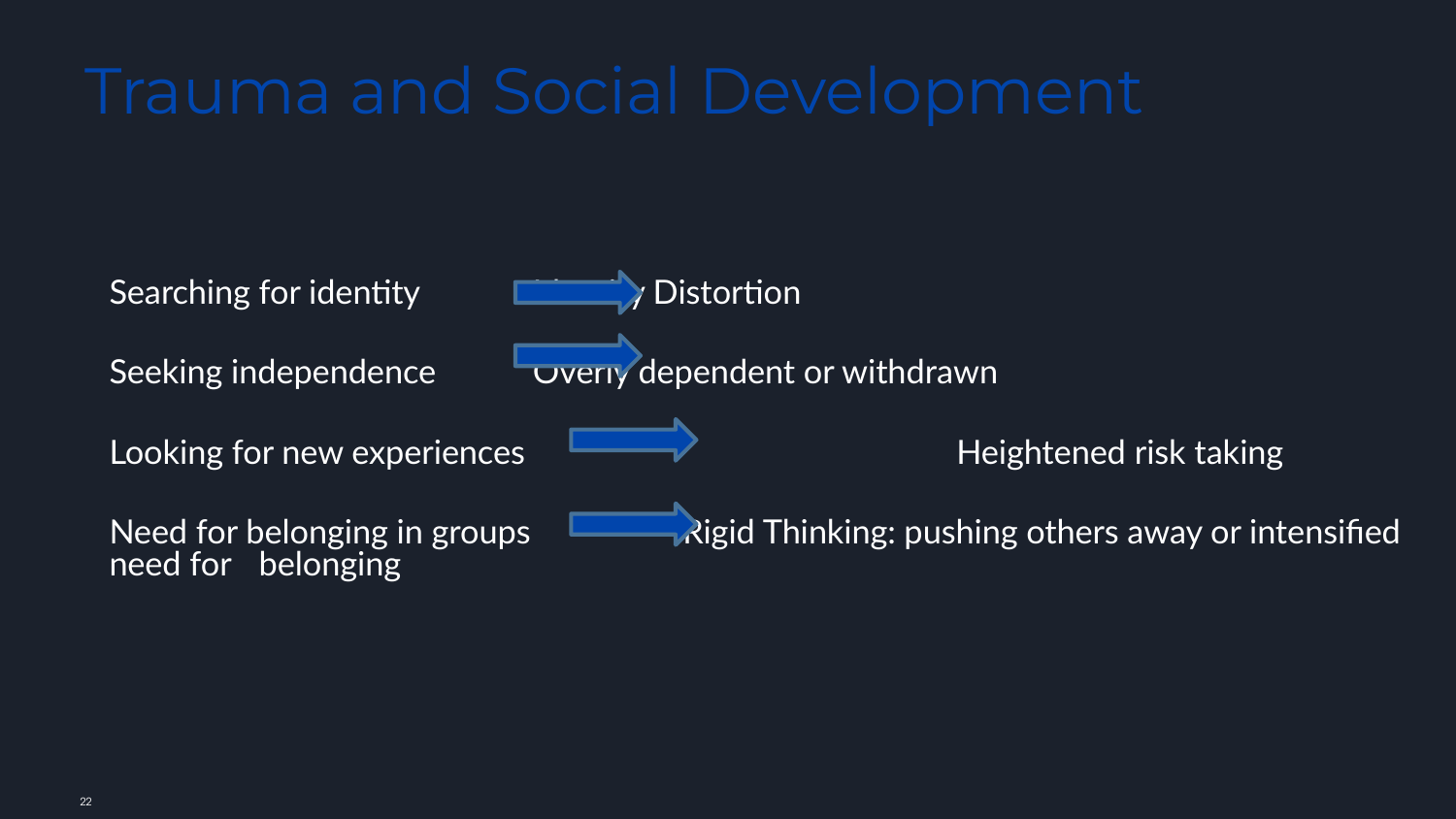

# Trauma and Social Development

Searching for identity				Identity Distortion

Seeking independence				Overly dependent or withdrawn

Looking for new experiences 		 		Heightened risk taking

Need for belonging in groups 			 Rigid Thinking: pushing others away or intensified need for 					 belonging

22